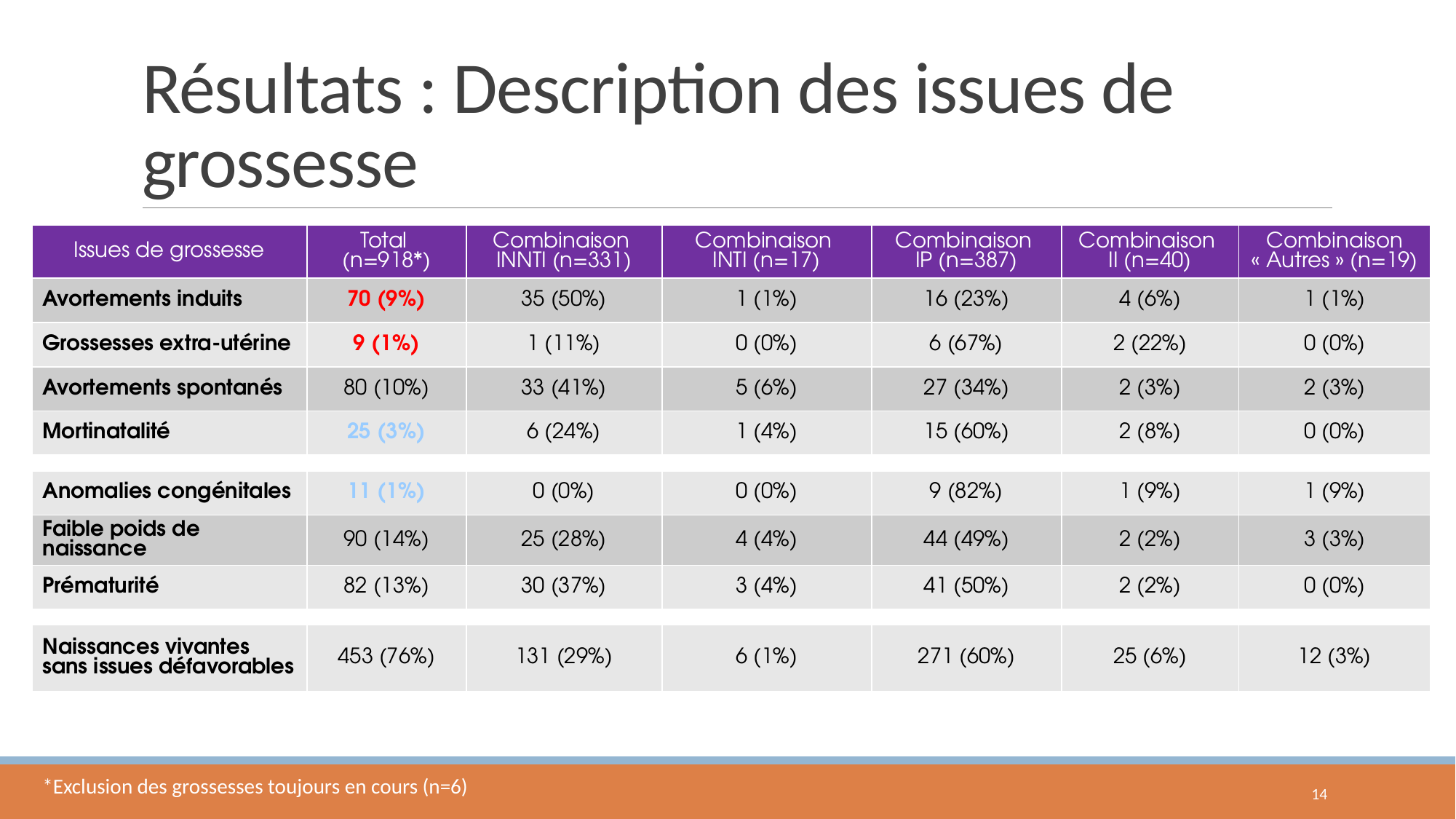

# Résultats : Description des issues de grossesse
| Issues de grossesse | Total (n=918\*) | Combinaison INNTI (n=331) | Combinaison INTI (n=17) | Combinaison IP (n=387) | Combinaison II (n=40) | Combinaison « Autres » (n=19) |
| --- | --- | --- | --- | --- | --- | --- |
| Avortements induits | 70 (9%) | 35 (50%) | 1 (1%) | 16 (23%) | 4 (6%) | 1 (1%) |
| Grossesses extra-utérine | 9 (1%) | 1 (11%) | 0 (0%) | 6 (67%) | 2 (22%) | 0 (0%) |
| Avortements spontanés | 80 (10%) | 33 (41%) | 5 (6%) | 27 (34%) | 2 (3%) | 2 (3%) |
| Mortinatalité | 25 (3%) | 6 (24%) | 1 (4%) | 15 (60%) | 2 (8%) | 0 (0%) |
|  |  |  |  |  |  |  |
| Anomalies congénitales | 11 (1%) | 0 (0%) | 0 (0%) | 9 (82%) | 1 (9%) | 1 (9%) |
| Faible poids de naissance | 90 (14%) | 25 (28%) | 4 (4%) | 44 (49%) | 2 (2%) | 3 (3%) |
| Prématurité | 82 (13%) | 30 (37%) | 3 (4%) | 41 (50%) | 2 (2%) | 0 (0%) |
|  |  |  |  |  |  |  |
| Naissances vivantes sans issues défavorables | 453 (76%) | 131 (29%) | 6 (1%) | 271 (60%) | 25 (6%) | 12 (3%) |
*Exclusion des grossesses toujours en cours (n=6)
14